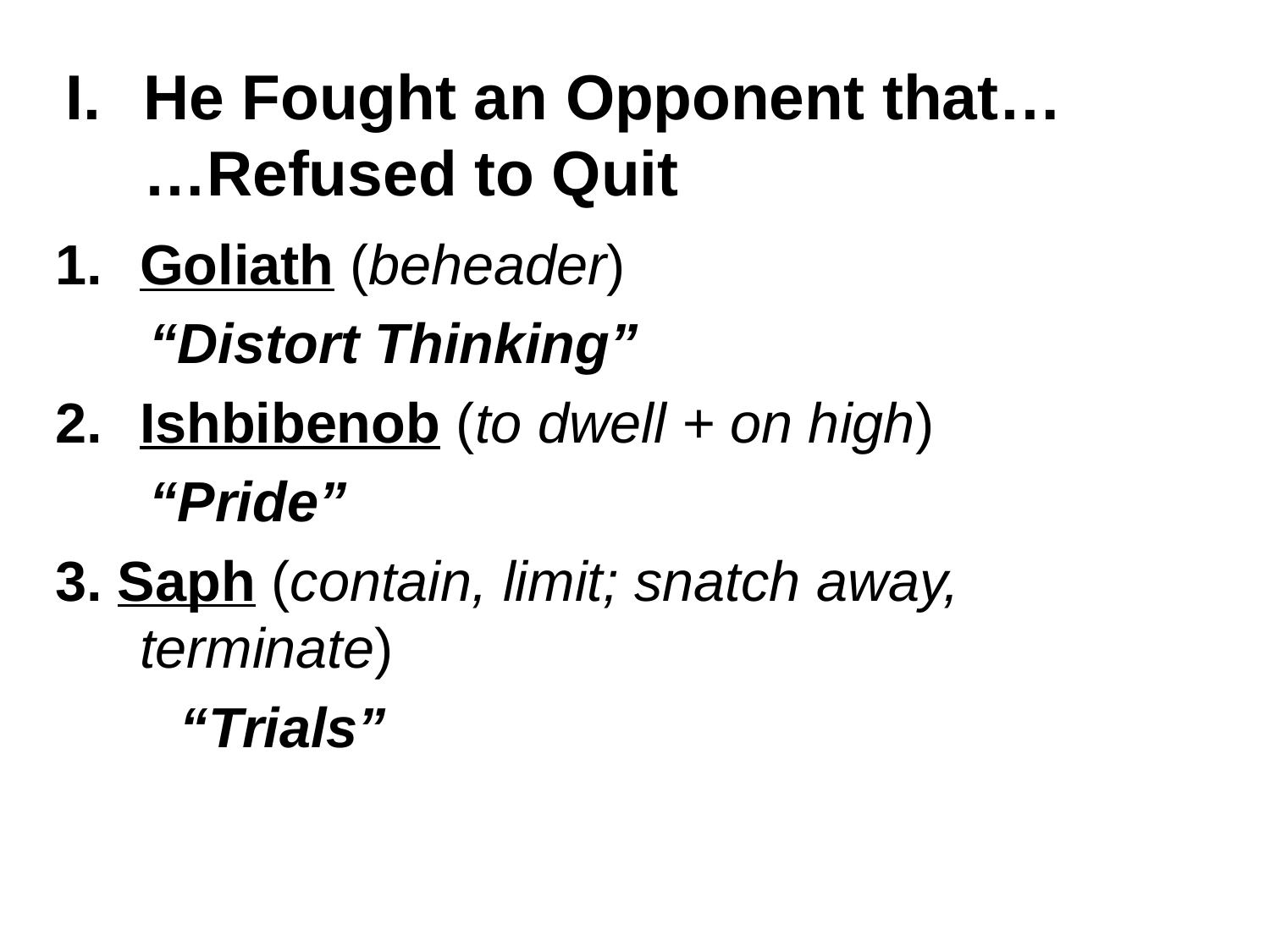

# He Fought an Opponent that… …Refused to Quit
Goliath (beheader)
      “Distort Thinking”
Ishbibenob (to dwell + on high)
      “Pride”
3. Saph (contain, limit; snatch away, terminate)
        “Trials”